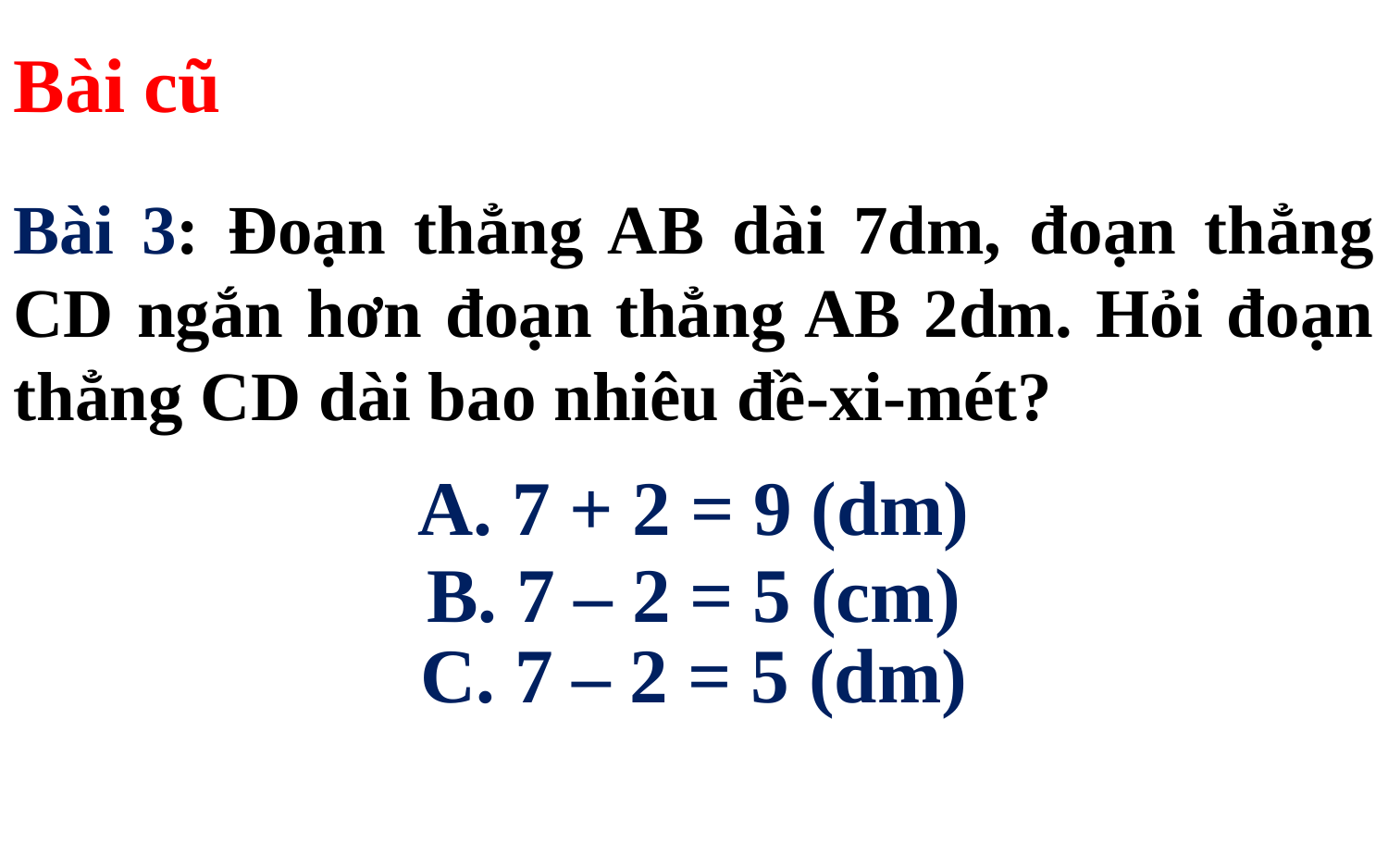

Bài cũ
Bài 3: Đoạn thẳng AB dài 7dm, đoạn thẳng CD ngắn hơn đoạn thẳng AB 2dm. Hỏi đoạn thẳng CD dài bao nhiêu đề-xi-mét?
A. 7 + 2 = 9 (dm)
B. 7 – 2 = 5 (cm)
C. 7 – 2 = 5 (dm)